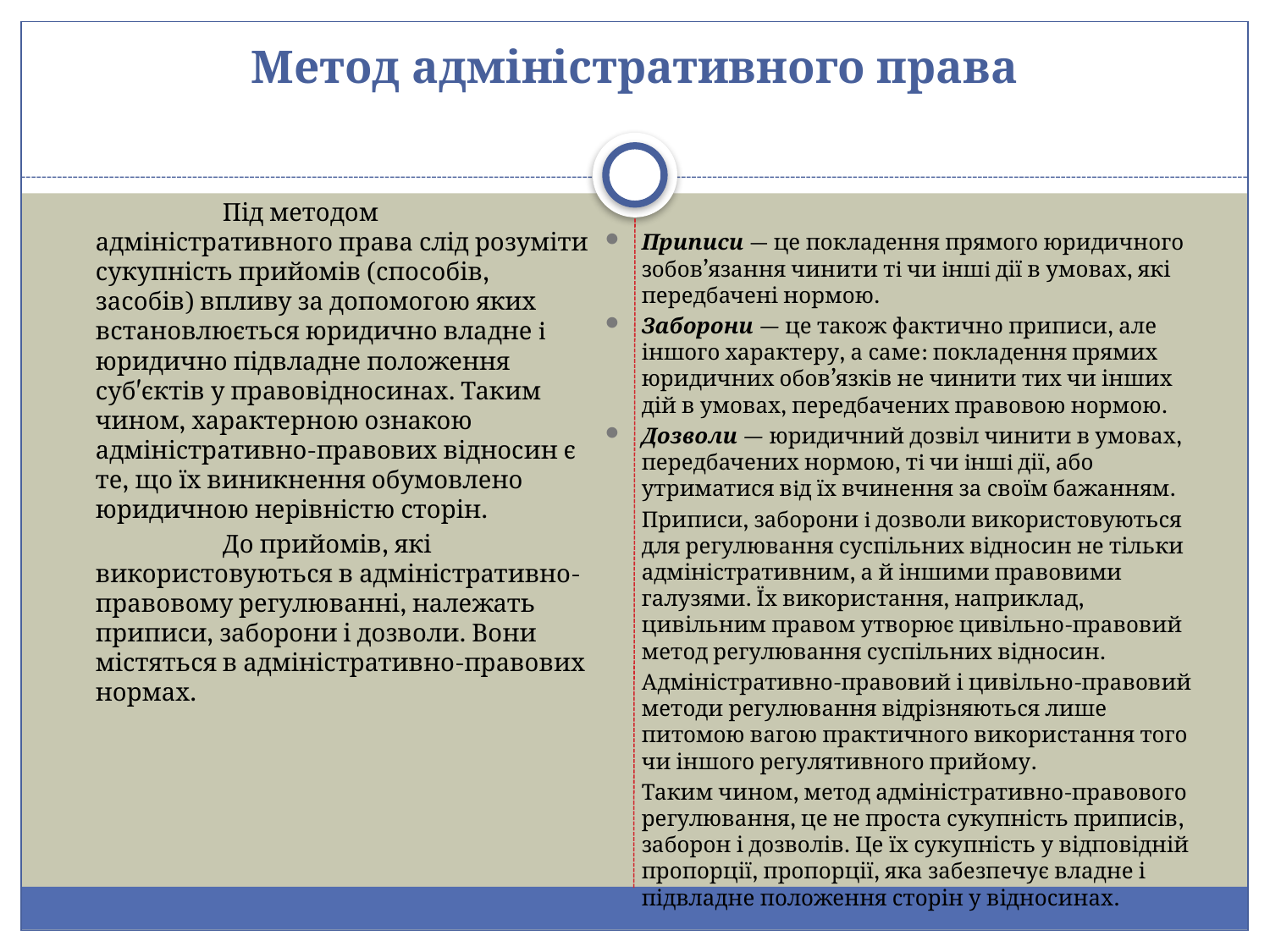

# Метод адміністративного права
		Під методом адміністративного права слід розуміти сукупність прийомів (способів, засобів) впливу за допомогою яких встановлюється юридично владне i юридично підвладне положення суб'єктів у правовідносинах. Таким чином, характерною ознакою адміністративно-правових відносин є те, що їх виникнення обумовлено юридичною нерівністю сторін.
		До прийомів, які використовуються в адміністративно-правовому регулюванні, належать приписи, заборони і дозволи. Вони містяться в адміністративно-правових нормах.

Приписи — це покладення прямого юридичного зобов’язання чинити тi чи iншi дії в умовах, які передбачені нормою.
Заборони — це також фактично приписи, але іншого характеру, а саме: покладення прямих юридичних обов’язків не чинити тих чи інших дій в умовах, передбачених правовою нормою.
Дозволи — юридичний дозвіл чинити в умовах, передбачених нормою, тi чи iншi дії, або утриматися вiд їх вчинення за своїм бажанням.
		Приписи, заборони i дозволи використовуються для регулювання суспільних відносин не тільки адміністративним, а й іншими правовими галузями. Їх використання, наприклад, цивільним правом утворює цивільно-правовий метод регулювання суспільних відносин.
		Адміністративно-правовий і цивільно-правовий методи регулювання відрізняються лише питомою вагою практичного використання того чи іншого регулятивного прийому.
		Таким чином, метод адміністративно-правового регулювання, це не проста сукупність приписів, заборон і дозволів. Це їх сукупність у відповідній пропорції, пропорції, яка забезпечує владне і підвладне положення сторін у відносинах.